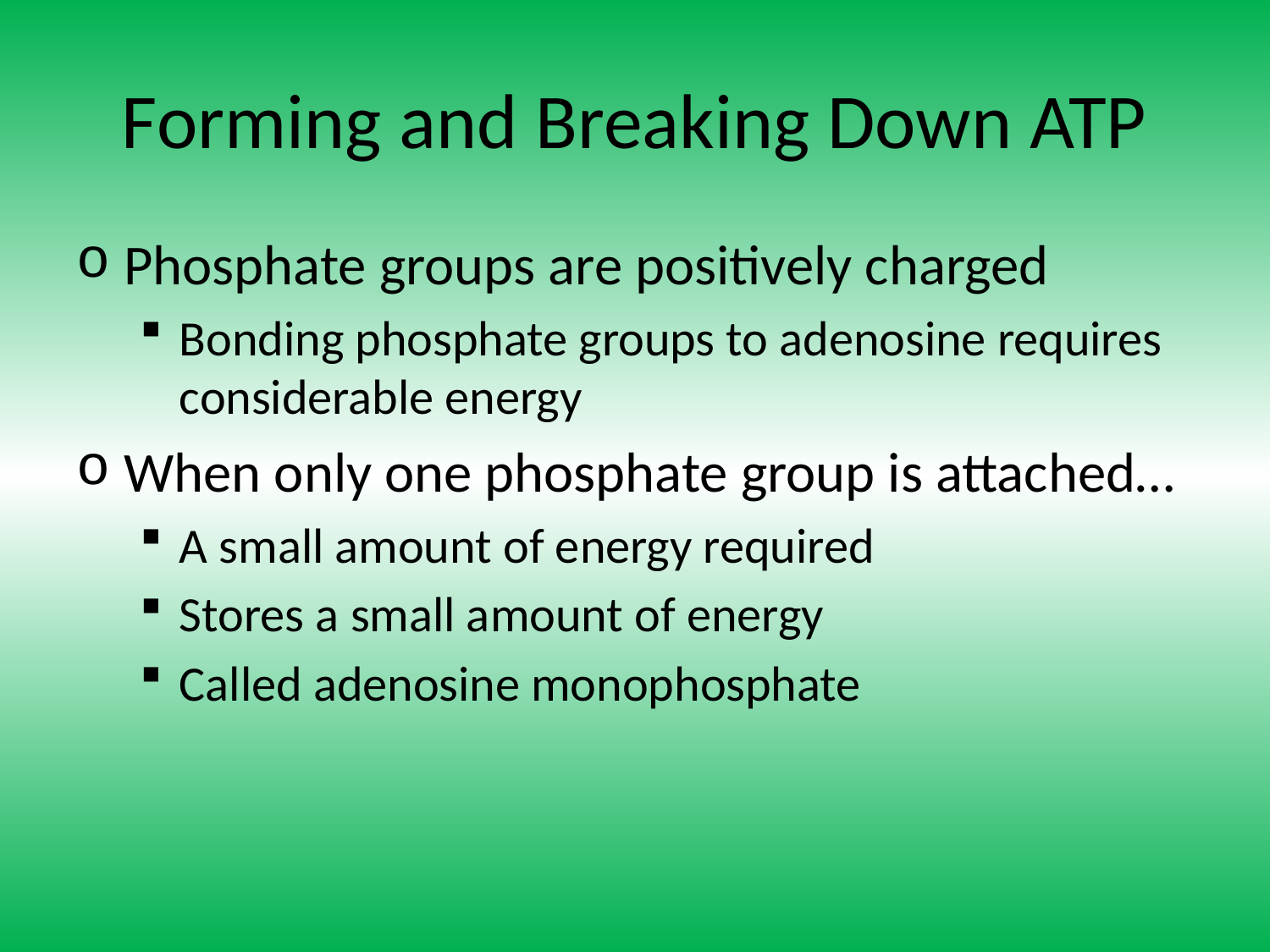

# Forming and Breaking Down ATP
Phosphate groups are positively charged
Bonding phosphate groups to adenosine requires considerable energy
When only one phosphate group is attached…
A small amount of energy required
Stores a small amount of energy
Called adenosine monophosphate